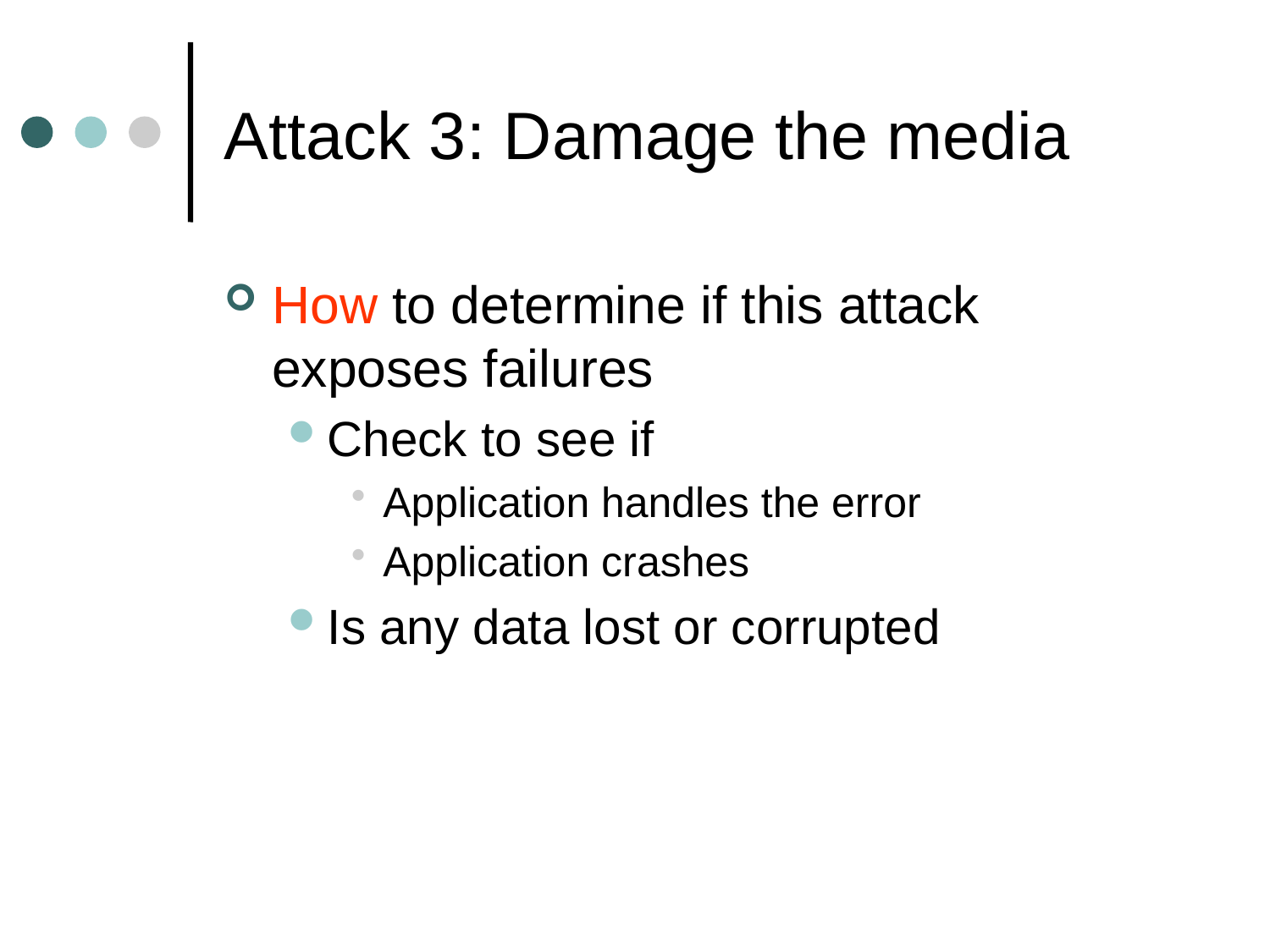

# Attack 3: Damage the media
How to determine if this attack exposes failures
Check to see if
Application handles the error
Application crashes
Is any data lost or corrupted